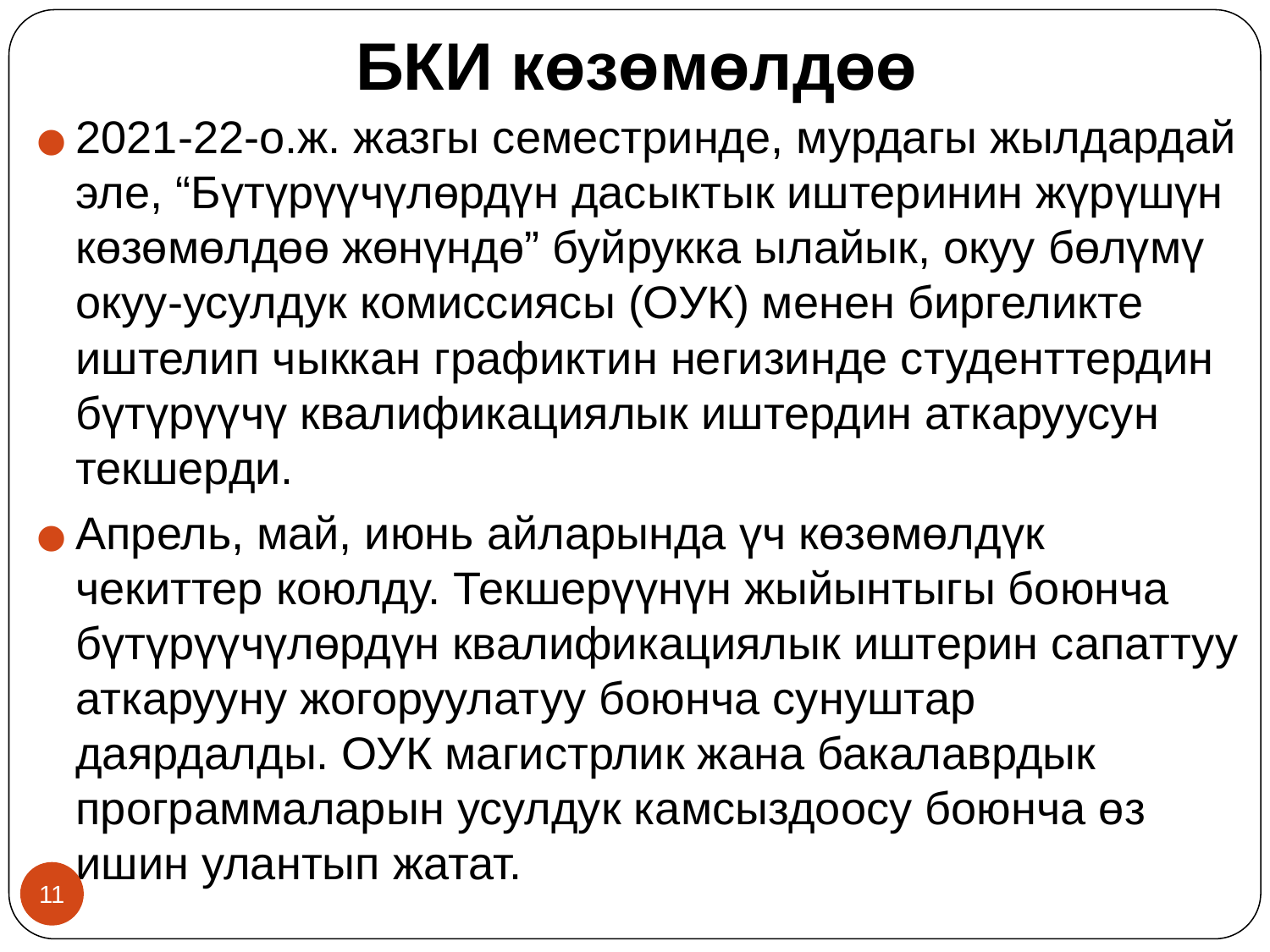

# БКИ көзөмөлдөө

2021-22-о.ж. жазгы семестринде, мурдагы жылдардай эле, “Бүтүрүүчүлөрдүн дасыктык иштеринин жүрүшүн көзөмөлдөө жөнүндө” буйрукка ылайык, окуу бөлүмү окуу-усулдук комиссиясы (ОУК) менен биргеликте иштелип чыккан графиктин негизинде студенттердин бүтүрүүчү квалификациялык иштердин аткаруусун текшерди.
Апрель, май, июнь айларында үч көзөмөлдүк чекиттер коюлду. Текшерүүнүн жыйынтыгы боюнча бүтүрүүчүлөрдүн квалификациялык иштерин сапаттуу аткарууну жогоруулатуу боюнча сунуштар даярдалды. ОУК магистрлик жана бакалаврдык программаларын усулдук камсыздоосу боюнча өз ишин улантып жатат.

11